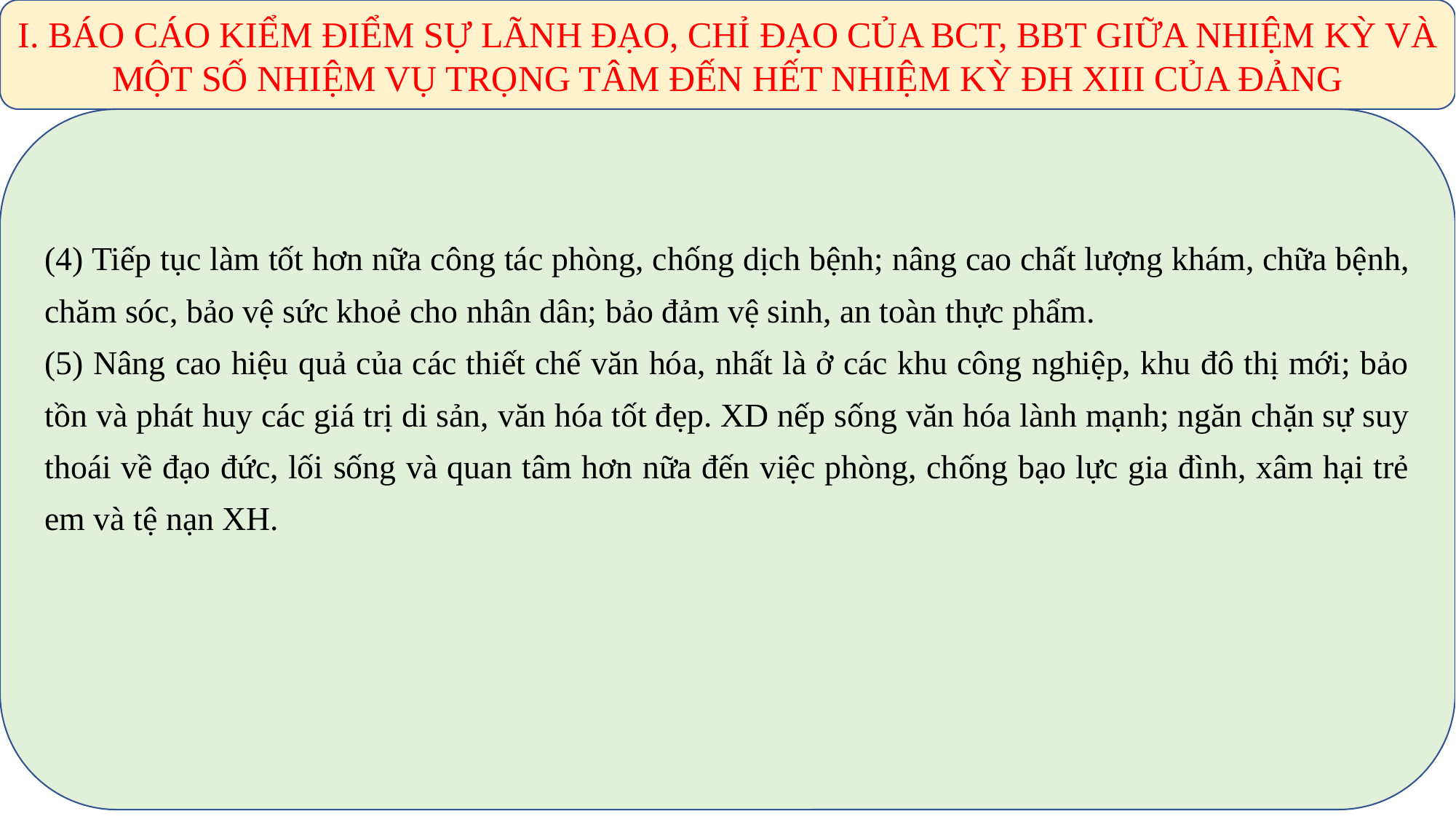

I. BÁO CÁO KIỂM ĐIỂM SỰ LÃNH ĐẠO, CHỈ ĐẠO CỦA BCT, BBT GIỮA NHIỆM KỲ VÀ MỘT SỐ NHIỆM VỤ TRỌNG TÂM ĐẾN HẾT NHIỆM KỲ ĐH XIII CỦA ĐẢNG
(4) Tiếp tục làm tốt hơn nữa công tác phòng, chống dịch bệnh; nâng cao chất lượng khám, chữa bệnh, chăm sóc, bảo vệ sức khoẻ cho nhân dân; bảo đảm vệ sinh, an toàn thực phẩm.
(5) Nâng cao hiệu quả của các thiết chế văn hóa, nhất là ở các khu công nghiệp, khu đô thị mới; bảo tồn và phát huy các giá trị di sản, văn hóa tốt đẹp. XD nếp sống văn hóa lành mạnh; ngăn chặn sự suy thoái về đạo đức, lối sống và quan tâm hơn nữa đến việc phòng, chống bạo lực gia đình, xâm hại trẻ em và tệ nạn XH.